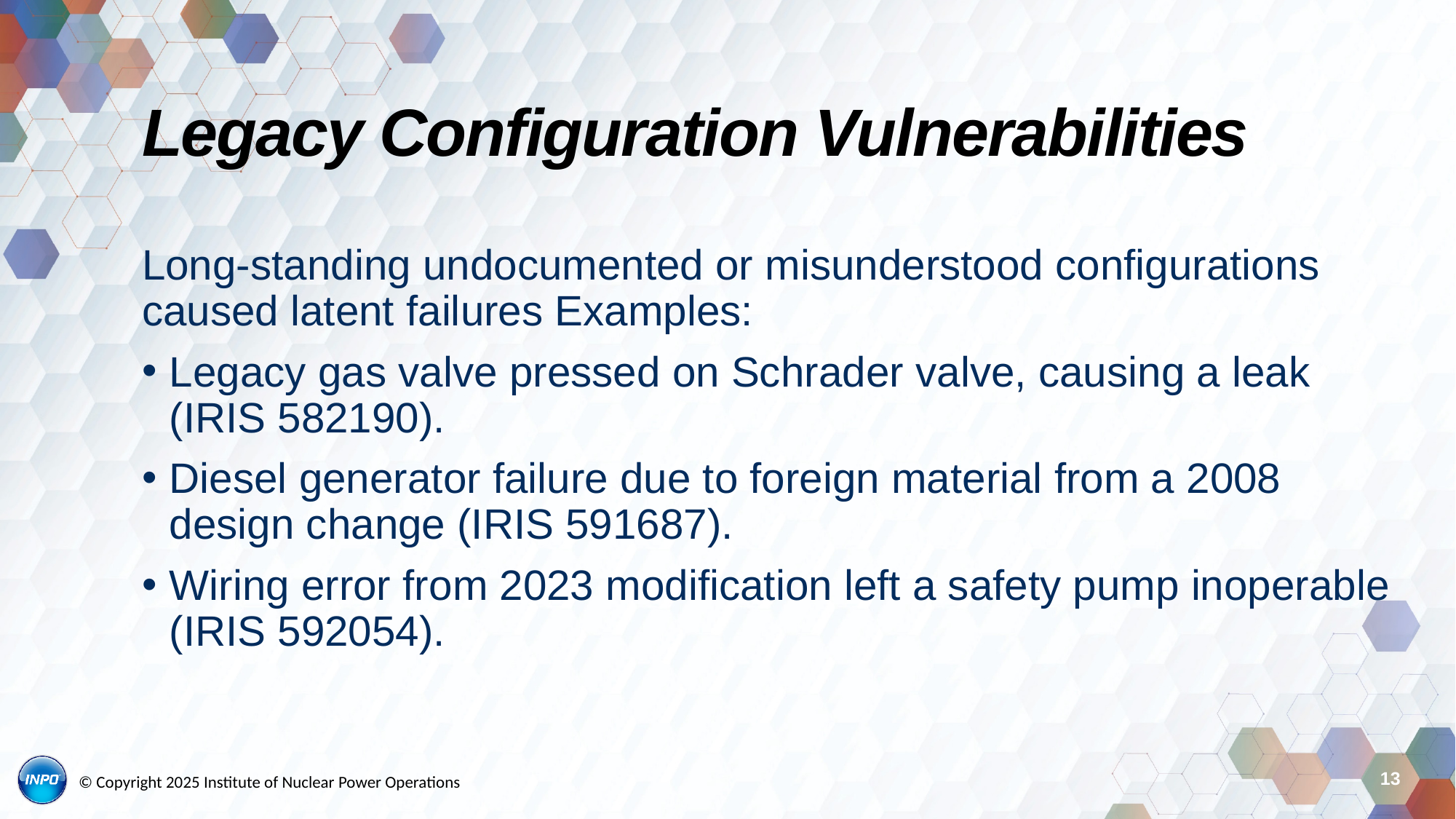

# Legacy Configuration Vulnerabilities
Long-standing undocumented or misunderstood configurations caused latent failures Examples:
Legacy gas valve pressed on Schrader valve, causing a leak (IRIS 582190).
Diesel generator failure due to foreign material from a 2008 design change (IRIS 591687).
Wiring error from 2023 modification left a safety pump inoperable (IRIS 592054).